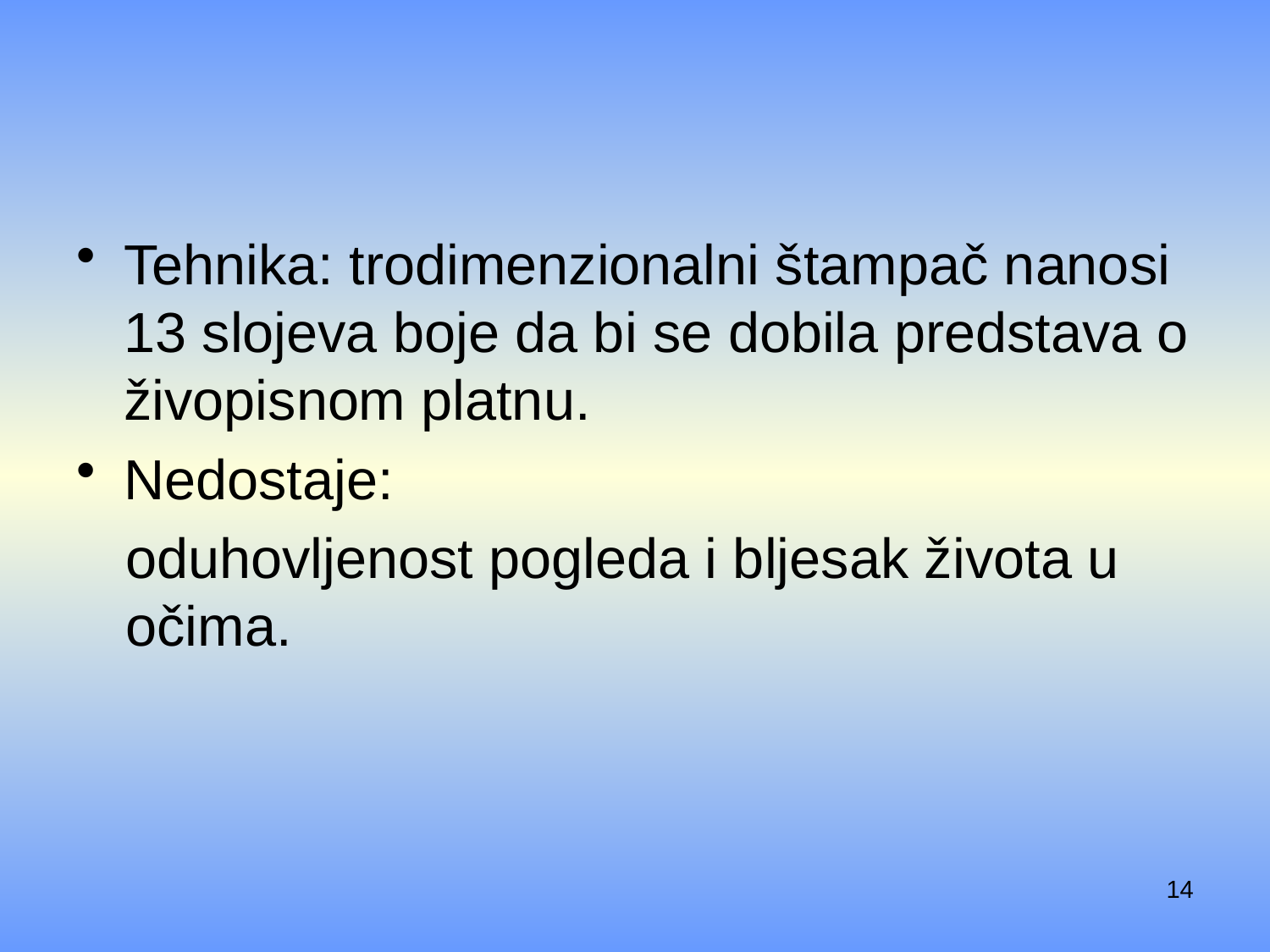

#
Tehnika: trodimenzionalni štampač nanosi 13 slojeva boje da bi se dobila predstava o živopisnom platnu.
Nedostaje:
oduhovljenost pogleda i bljesak života u očima.

14